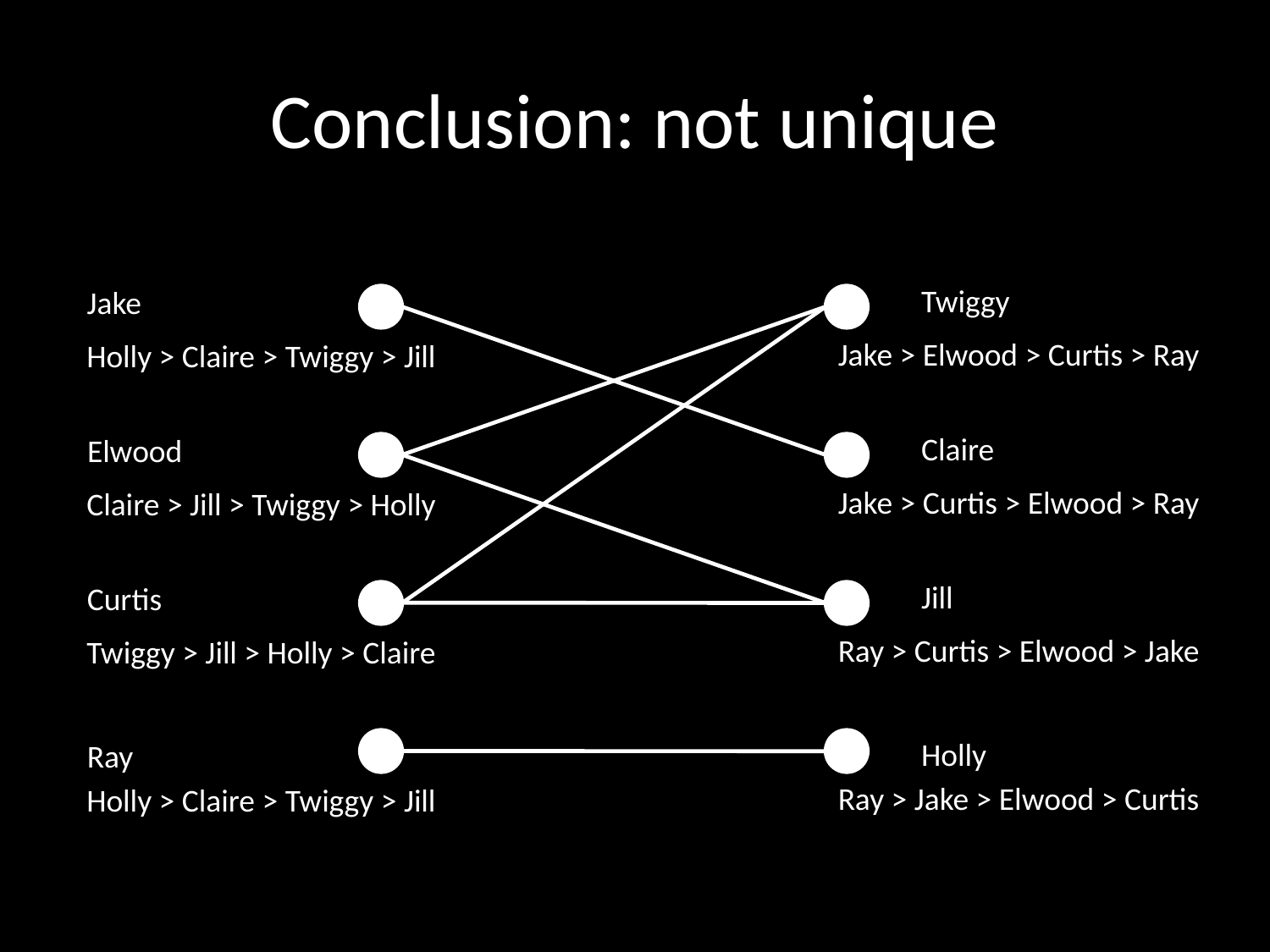

# Conclusion: not unique
Twiggy
Jake

Jake > Elwood > Curtis > Ray
Holly > Claire > Twiggy > Jill
Claire
Elwood

Jake > Curtis > Elwood > Ray
Claire > Jill > Twiggy > Holly
Jill
Curtis

Ray > Curtis > Elwood > Jake
Twiggy > Jill > Holly > Claire
Holly
Ray

Ray > Jake > Elwood > Curtis
Holly > Claire > Twiggy > Jill